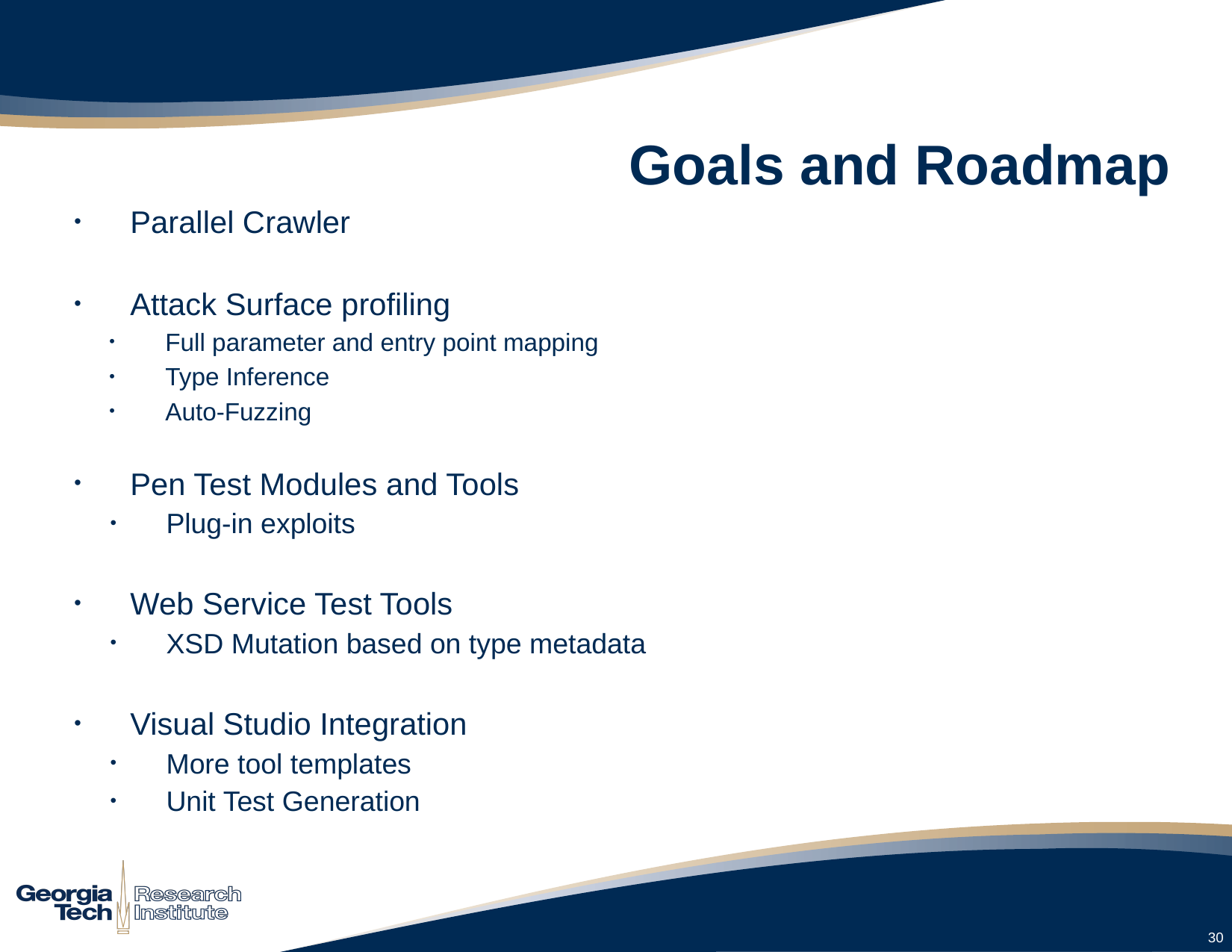

# Goals and Roadmap

Parallel Crawler

Attack Surface profiling
Full parameter and entry point mapping
Type Inference
Auto-Fuzzing

Pen Test Modules and Tools
Plug-in exploits

Web Service Test Tools
XSD Mutation based on type metadata

Visual Studio Integration
More tool templates
Unit Test Generation

30